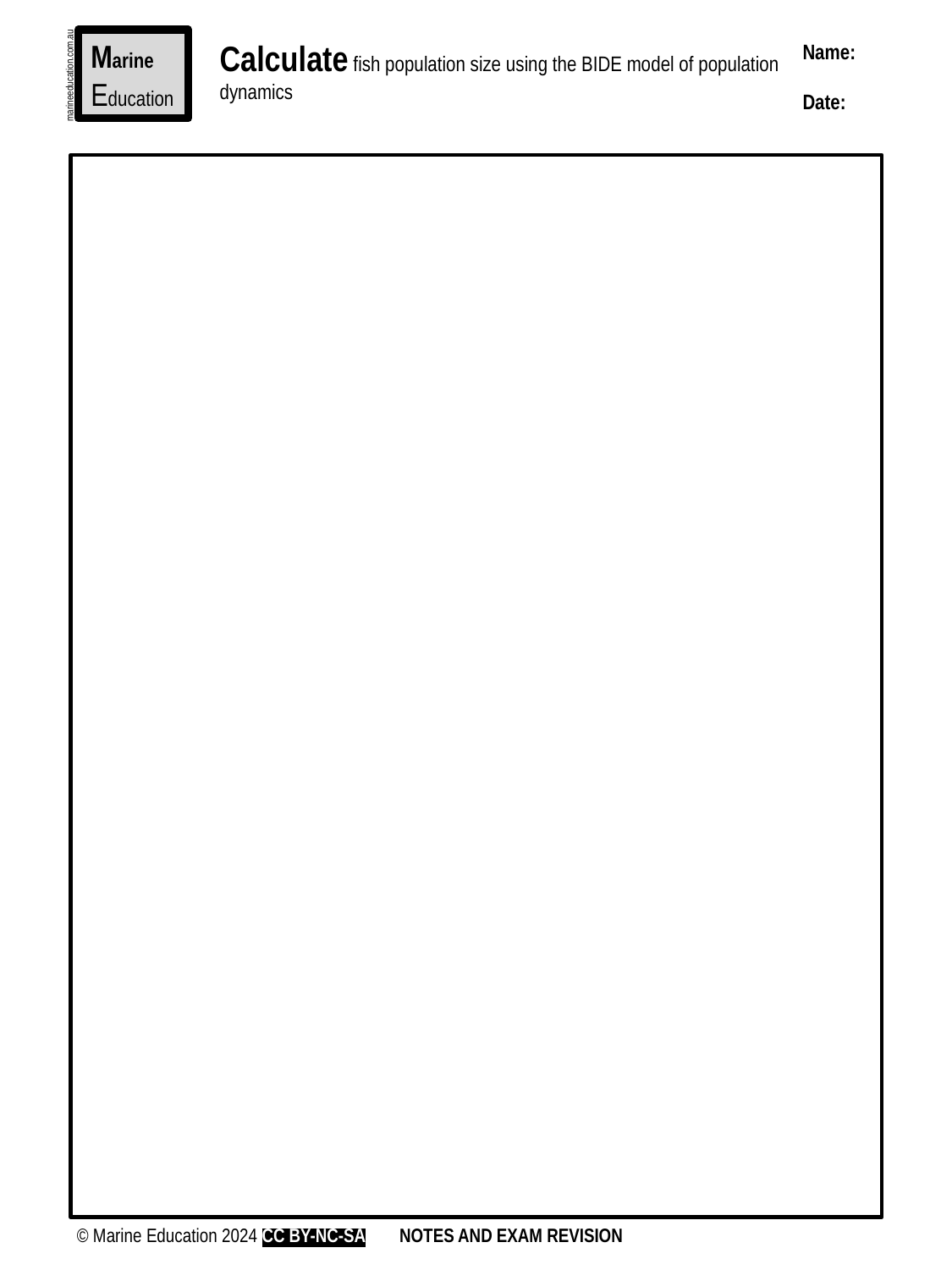

Marine
Education
Calculate fish population size using the BIDE model of population dynamics
Name:

Date:
marineeducation.com.au

© Marine Education 2024 CC BY-NC-SA
NOTES AND EXAM REVISION